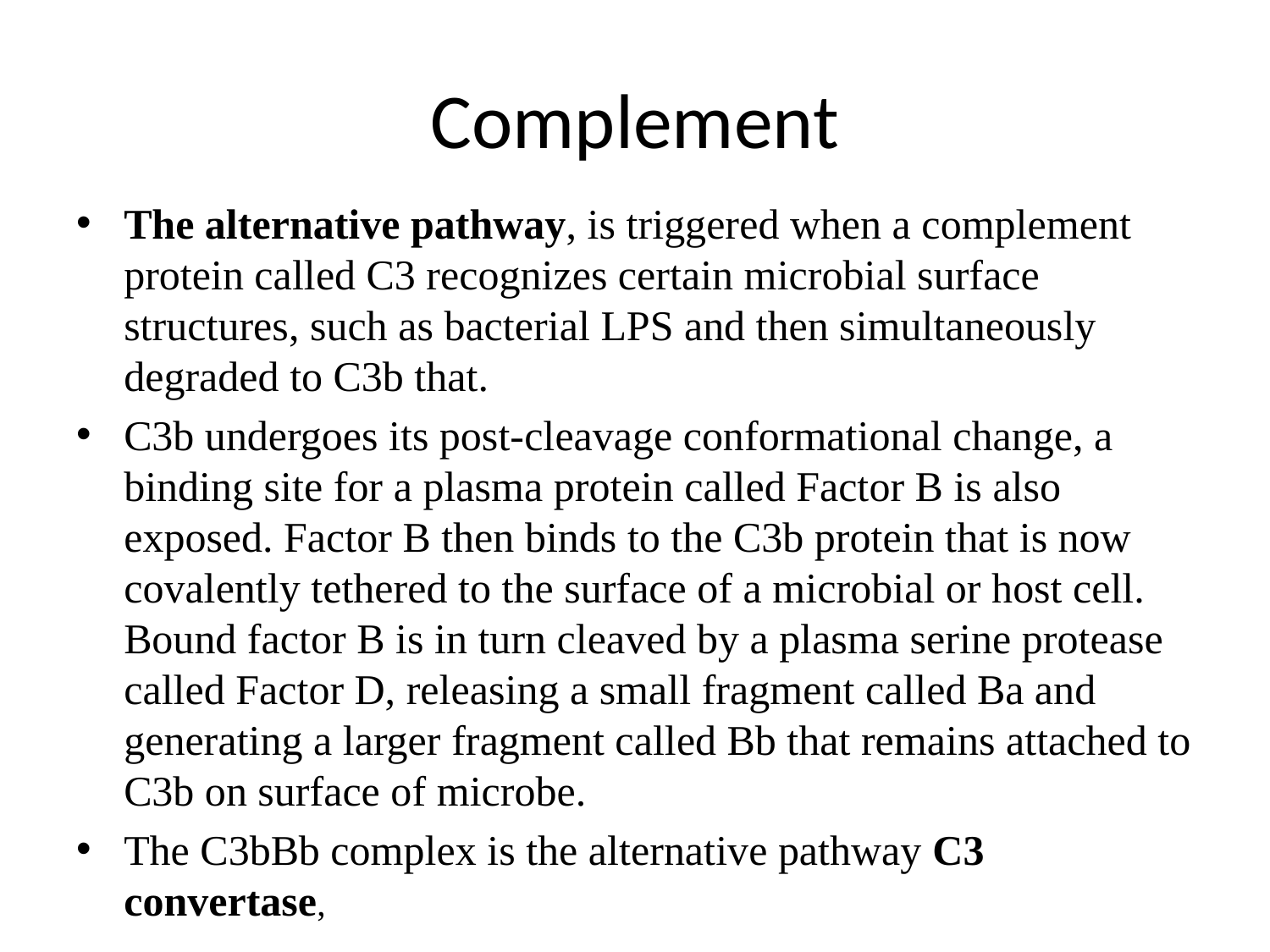

# Complement
The alternative pathway, is triggered when a complement protein called C3 recognizes certain microbial surface structures, such as bacterial LPS and then simultaneously degraded to C3b that.
C3b undergoes its post-cleavage conformational change, a binding site for a plasma protein called Factor B is also exposed. Factor B then binds to the C3b protein that is now covalently tethered to the surface of a microbial or host cell. Bound factor B is in turn cleaved by a plasma serine protease called Factor D, releasing a small fragment called Ba and generating a larger fragment called Bb that remains attached to C3b on surface of microbe.
The C3bBb complex is the alternative pathway C3 convertase,